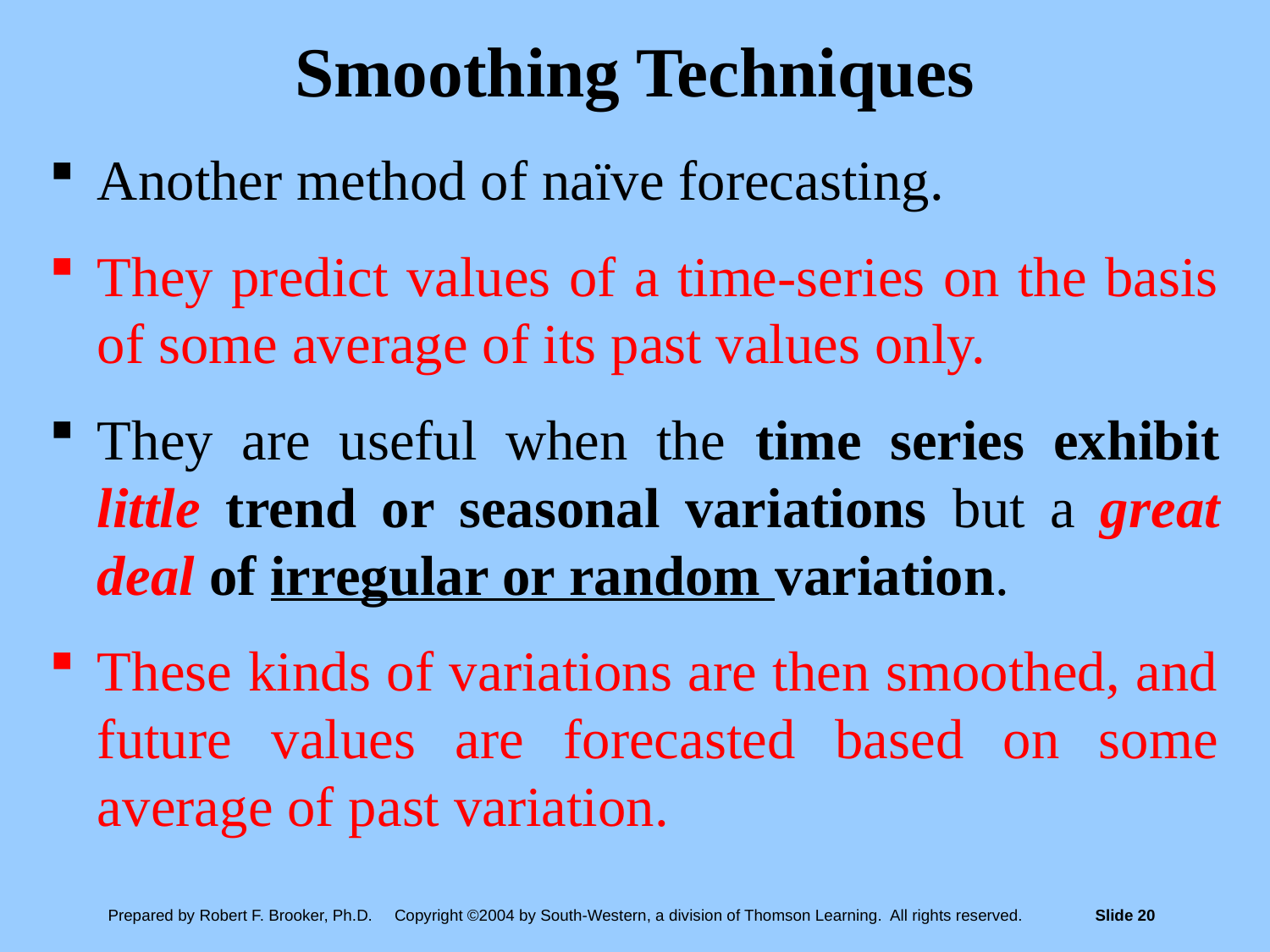

# Smoothing Techniques
Another method of naïve forecasting.
They predict values of a time-series on the basis of some average of its past values only.
They are useful when the time series exhibit little trend or seasonal variations but a great deal of irregular or random variation.
These kinds of variations are then smoothed, and future values are forecasted based on some average of past variation.
Prepared by Robert F. Brooker, Ph.D.     Copyright ©2004 by South-Western, a division of Thomson Learning.  All rights reserved.	Slide 20